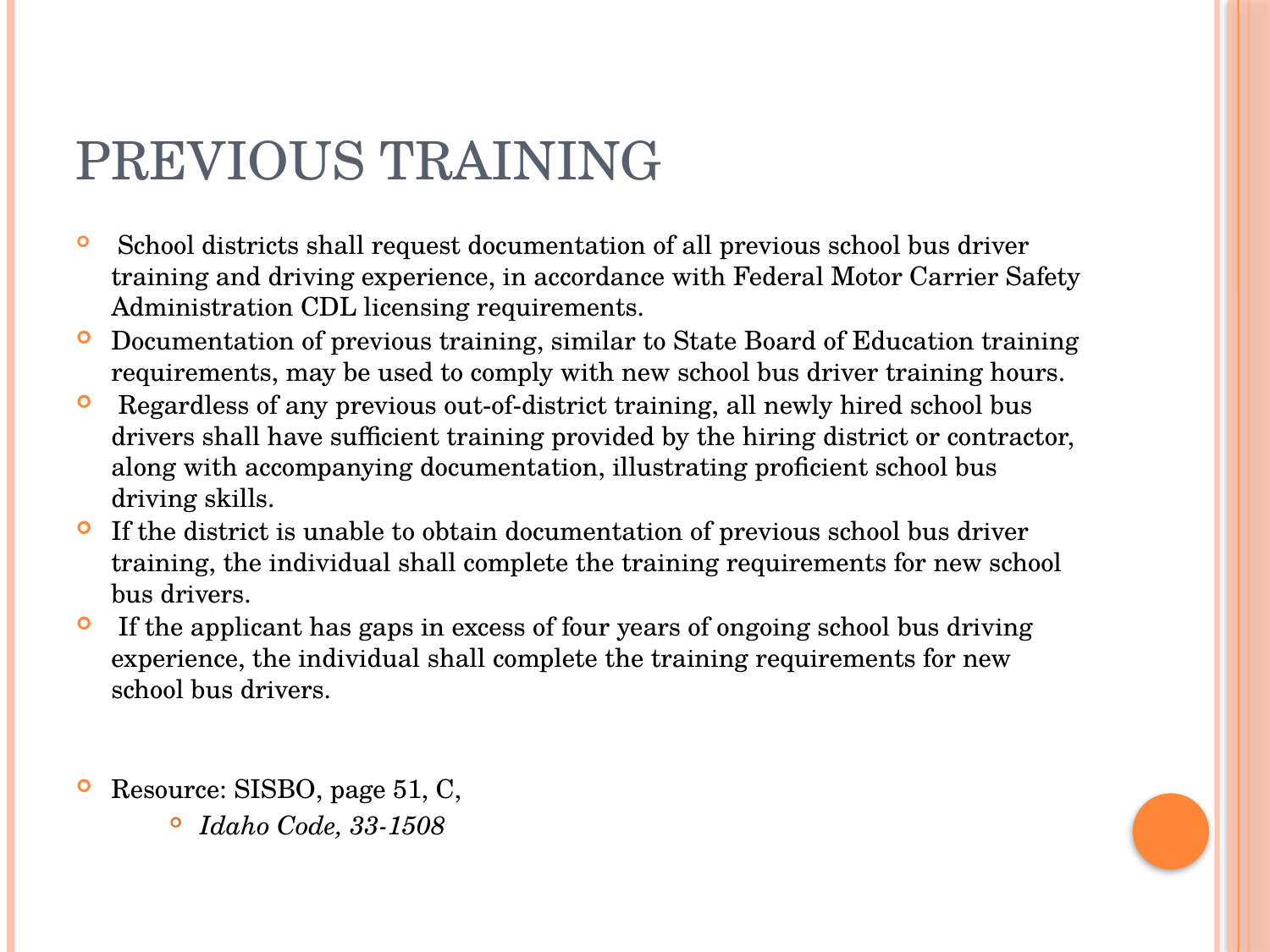

# Previous Training
 School districts shall request documentation of all previous school bus driver training and driving experience, in accordance with Federal Motor Carrier Safety Administration CDL licensing requirements.
Documentation of previous training, similar to State Board of Education training requirements, may be used to comply with new school bus driver training hours.
 Regardless of any previous out-of-district training, all newly hired school bus drivers shall have sufficient training provided by the hiring district or contractor, along with accompanying documentation, illustrating proficient school bus driving skills.
If the district is unable to obtain documentation of previous school bus driver training, the individual shall complete the training requirements for new school bus drivers.
 If the applicant has gaps in excess of four years of ongoing school bus driving experience, the individual shall complete the training requirements for new school bus drivers.

Resource: SISBO, page 51, C,
 Idaho Code, 33-1508